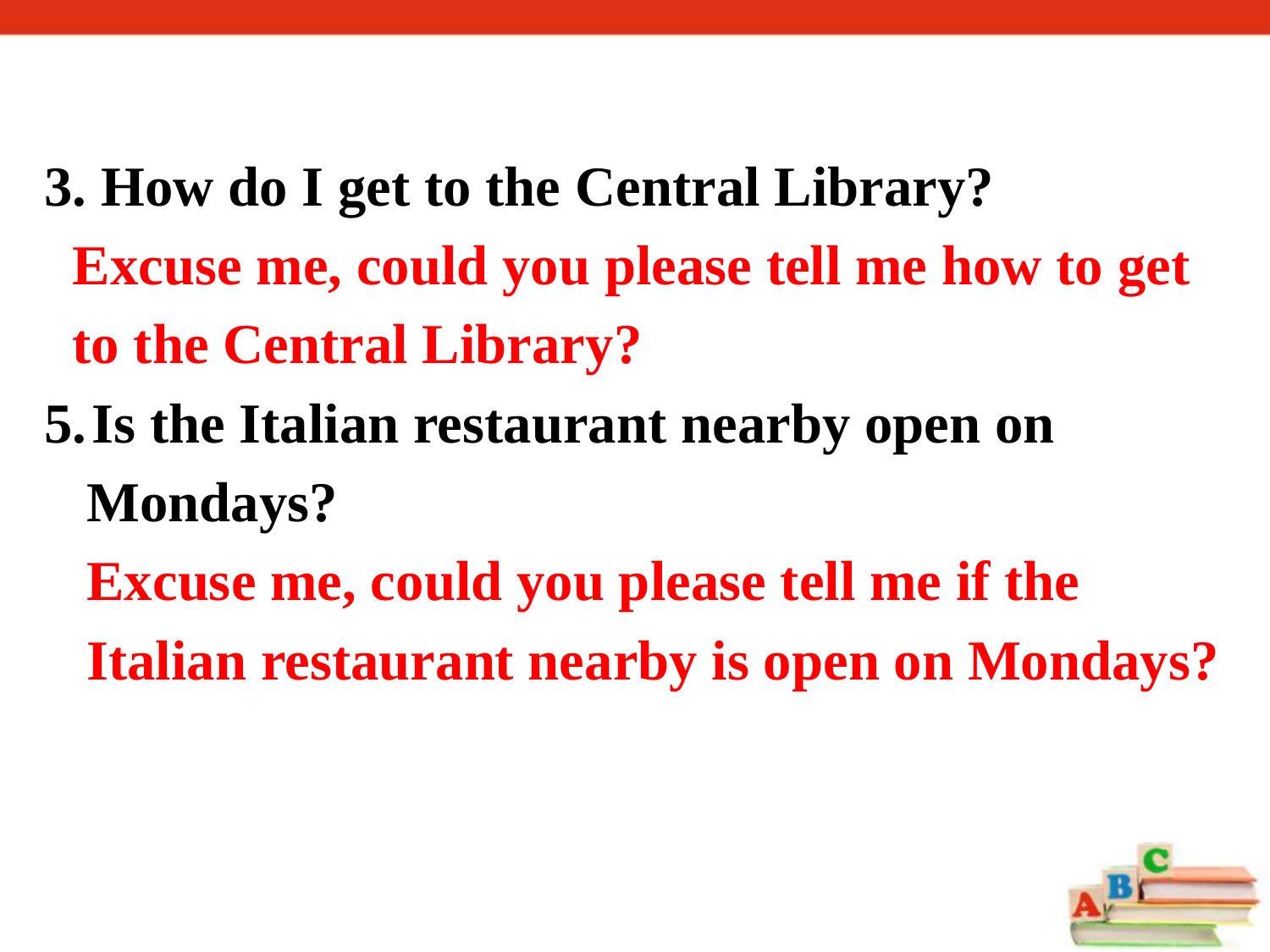

3. How do I get to the Central Library?
  Excuse me, could you please tell me how to get
  to the Central Library?
Is the Italian restaurant nearby open on
   Mondays?
   Excuse me, could you please tell me if the
   Italian restaurant nearby is open on Mondays?